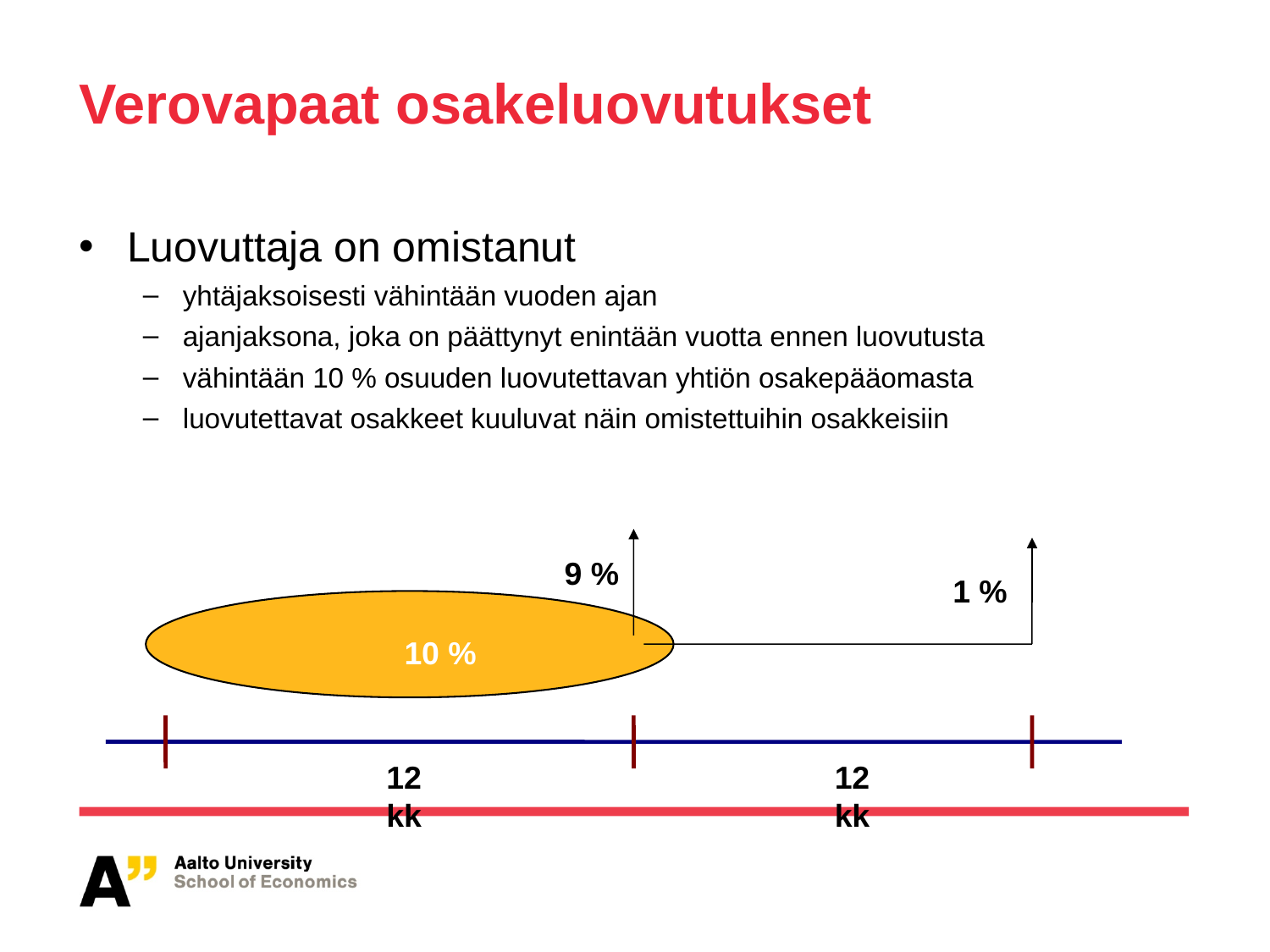

# Verovapaat osakeluovutukset
Luovuttaja on omistanut
yhtäjaksoisesti vähintään vuoden ajan
ajanjaksona, joka on päättynyt enintään vuotta ennen luovutusta
vähintään 10 % osuuden luovutettavan yhtiön osakepääomasta
luovutettavat osakkeet kuuluvat näin omistettuihin osakkeisiin

9 %
1 %

10 %

12 kk
12 kk